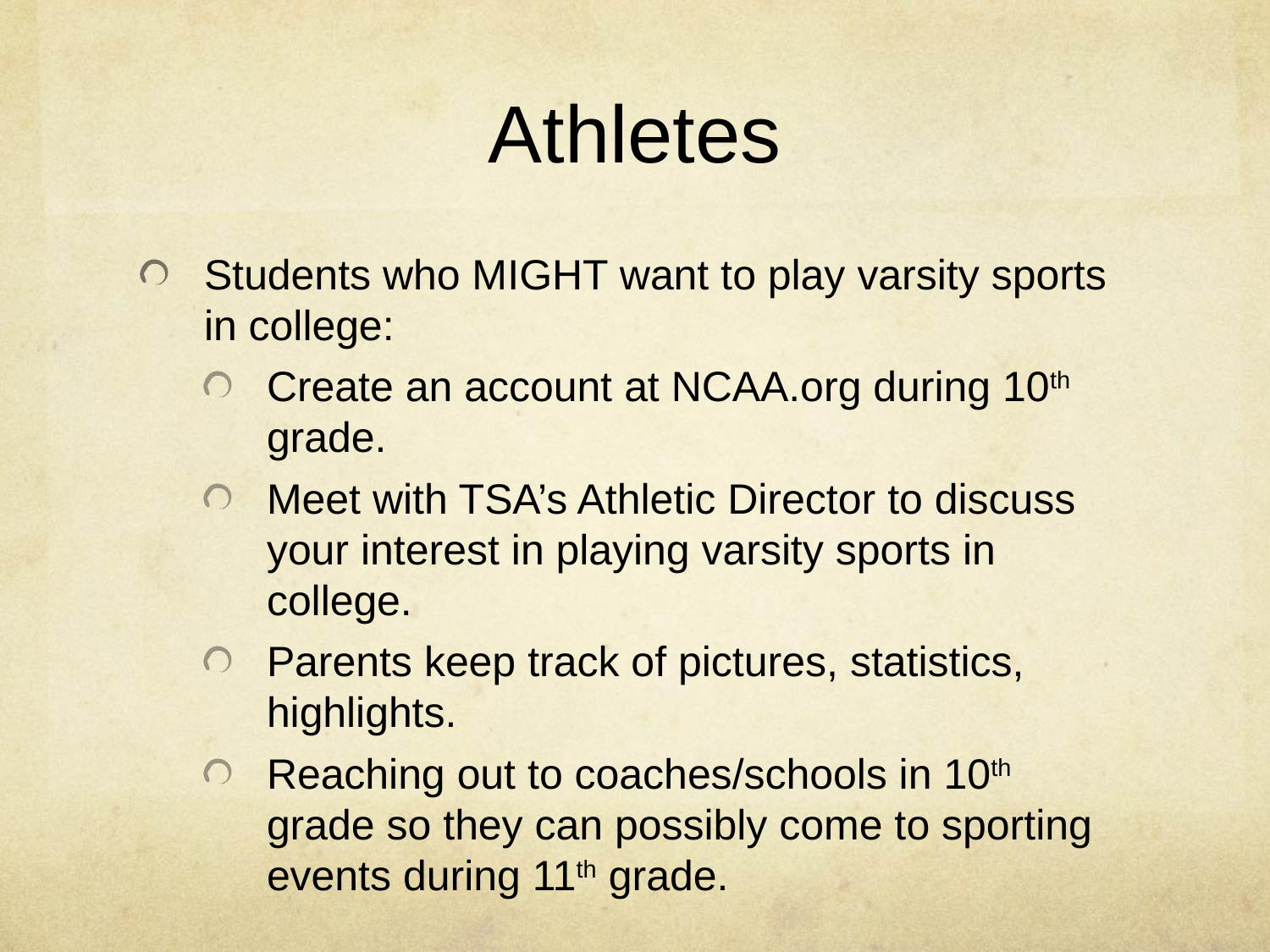

# Athletes
Students who MIGHT want to play varsity sports in college:
Create an account at NCAA.org during 10th grade.
Meet with TSA’s Athletic Director to discuss your interest in playing varsity sports in college.
Parents keep track of pictures, statistics, highlights.
Reaching out to coaches/schools in 10th grade so they can possibly come to sporting events during 11th grade.